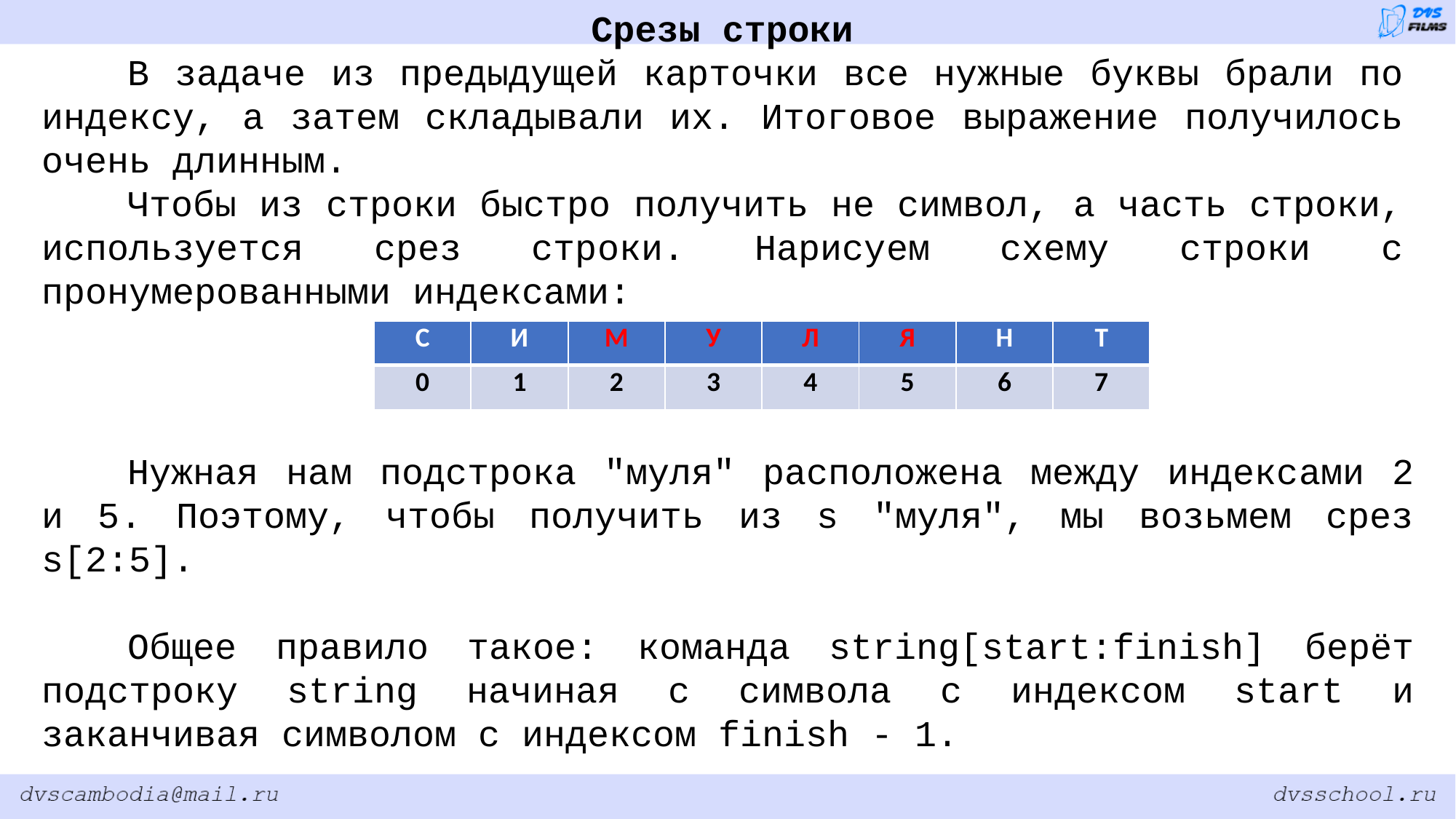

Срезы строки
В задаче из предыдущей карточки все нужные буквы брали по индексу, а затем складывали их. Итоговое выражение получилось очень длинным.
Чтобы из строки быстро получить не символ, а часть строки, используется срез строки. Нарисуем схему строки с пронумерованными индексами:
| С | И | М | У | Л | Я | Н | Т |
| --- | --- | --- | --- | --- | --- | --- | --- |
| 0 | 1 | 2 | 3 | 4 | 5 | 6 | 7 |
Нужная нам подстрока "муля" расположена между индексами 2 и 5. Поэтому, чтобы получить из s "муля", мы возьмем срез s[2:5].

Общее правило такое: команда string[start:finish] берёт подстроку string начиная с символа с индексом start и заканчивая символом с индексом finish - 1.